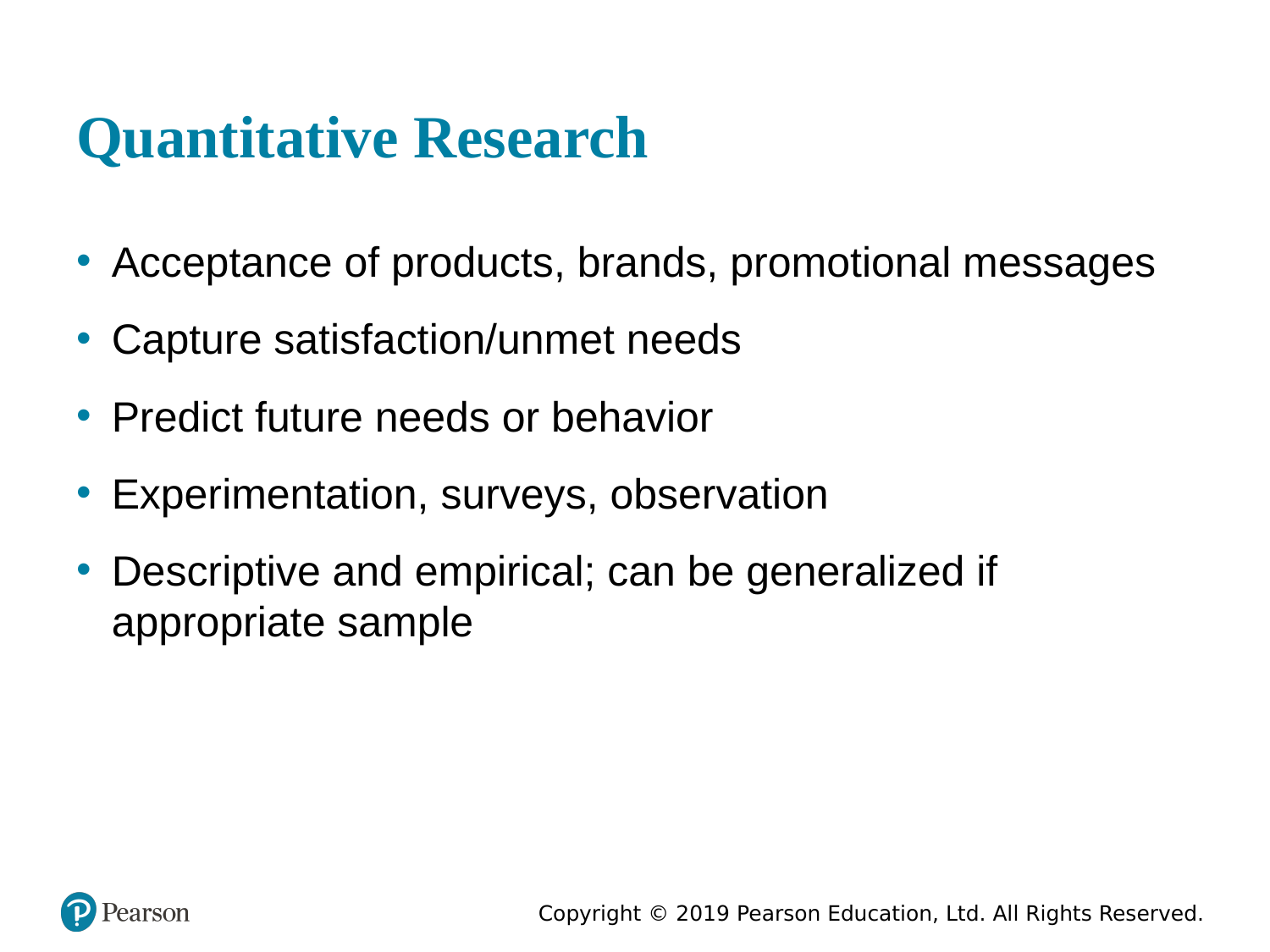

# Quantitative Research
Acceptance of products, brands, promotional messages
Capture satisfaction/unmet needs
Predict future needs or behavior
Experimentation, surveys, observation
Descriptive and empirical; can be generalized if appropriate sample